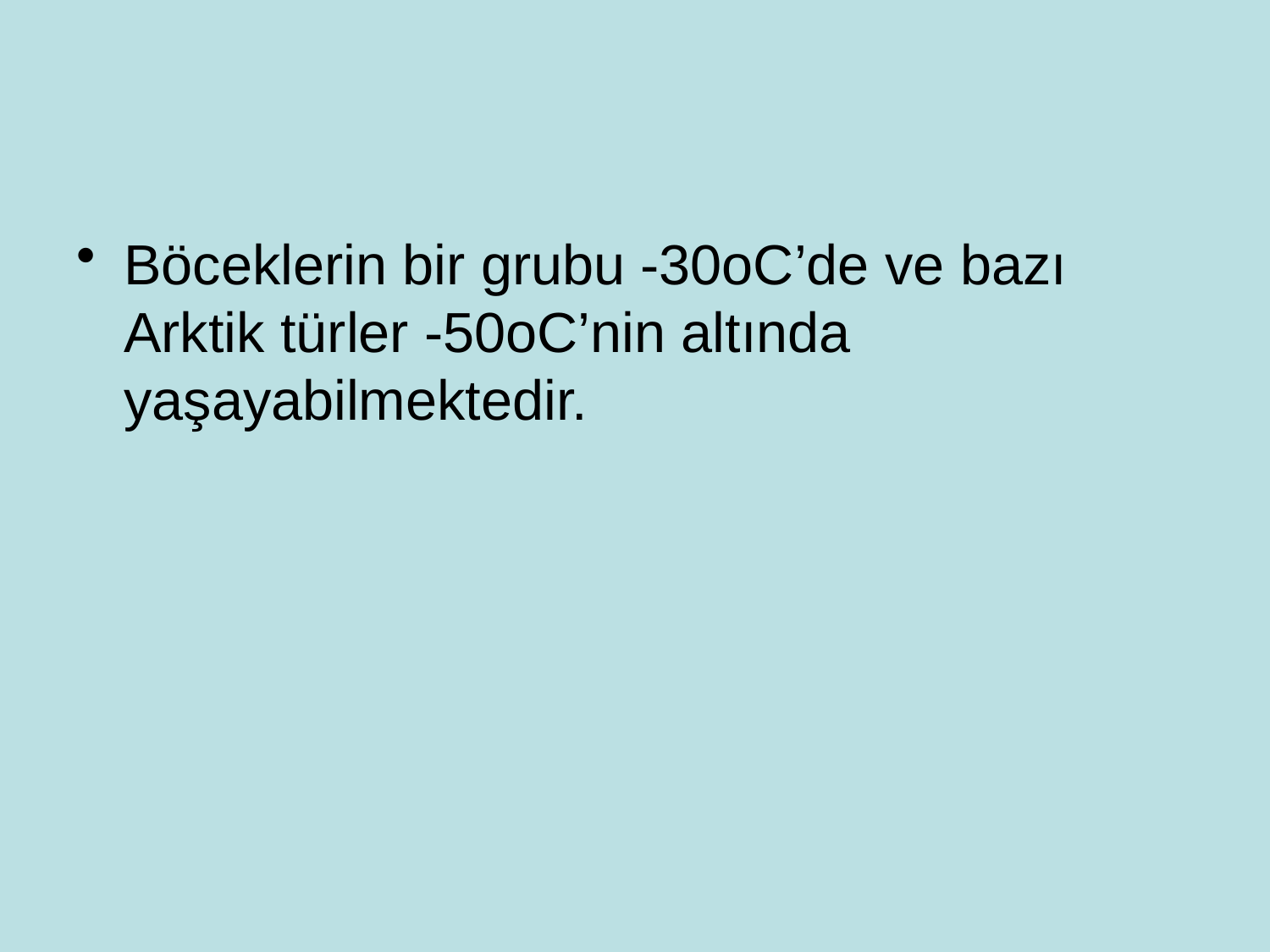

#
Böceklerin bir grubu -30oC’de ve bazı Arktik türler -50oC’nin altında yaşayabilmektedir.